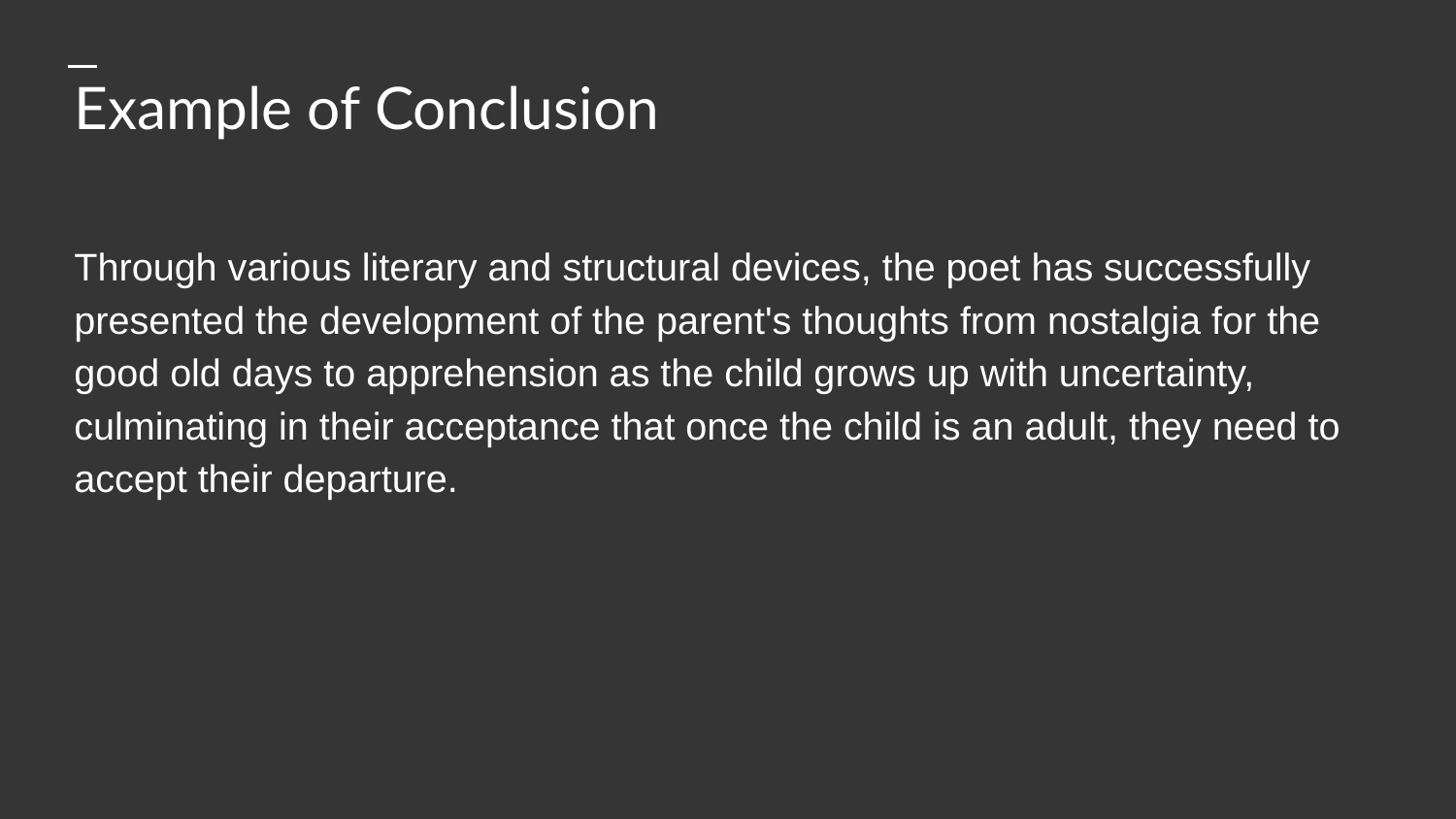

Example of Conclusion

Through various literary and structural devices, the poet has successfully presented the development of the parent's thoughts from nostalgia for the good old days to apprehension as the child grows up with uncertainty, culminating in their acceptance that once the child is an adult, they need to accept their departure.